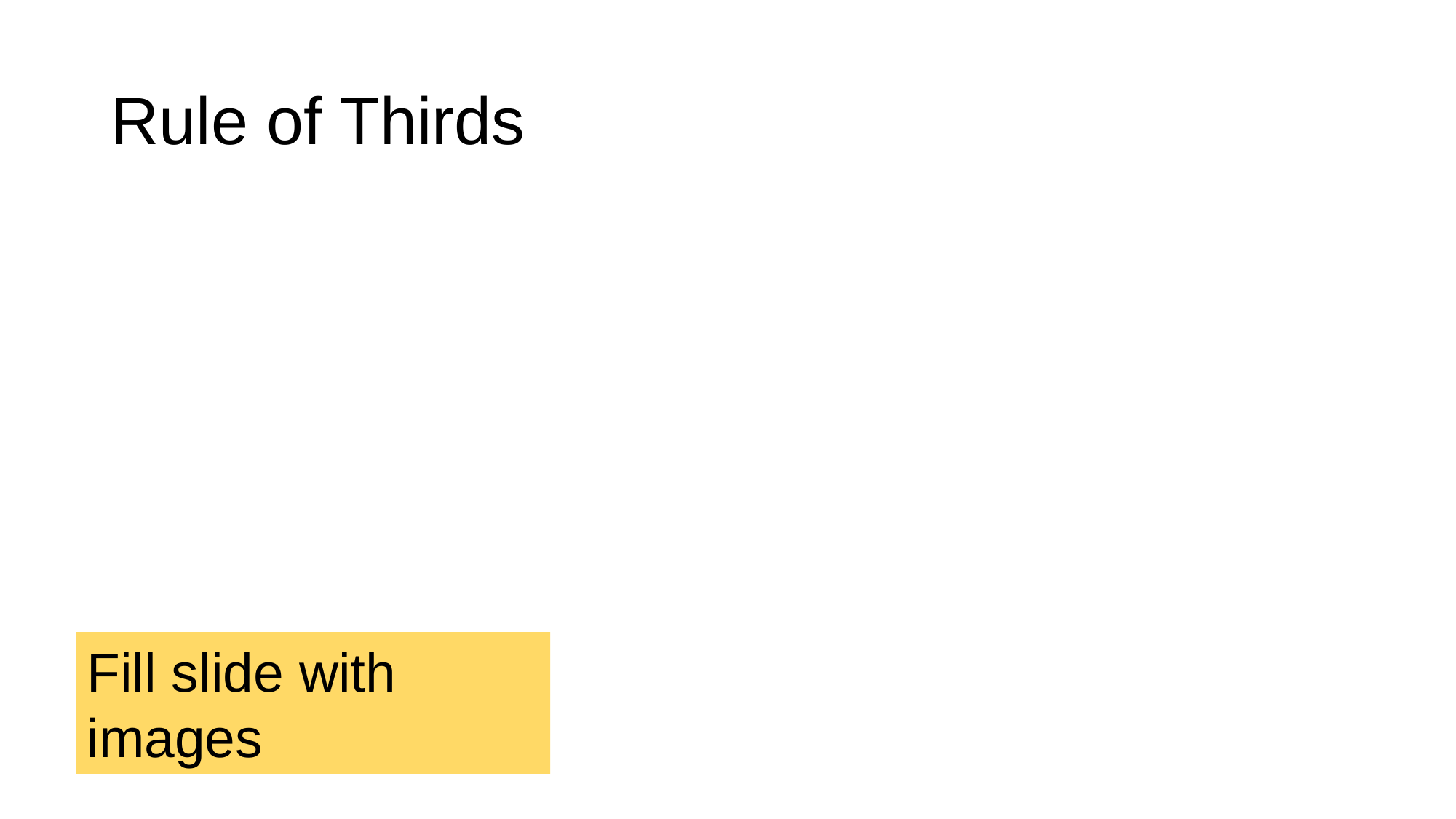

# Rule of Thirds

Fill slide with images